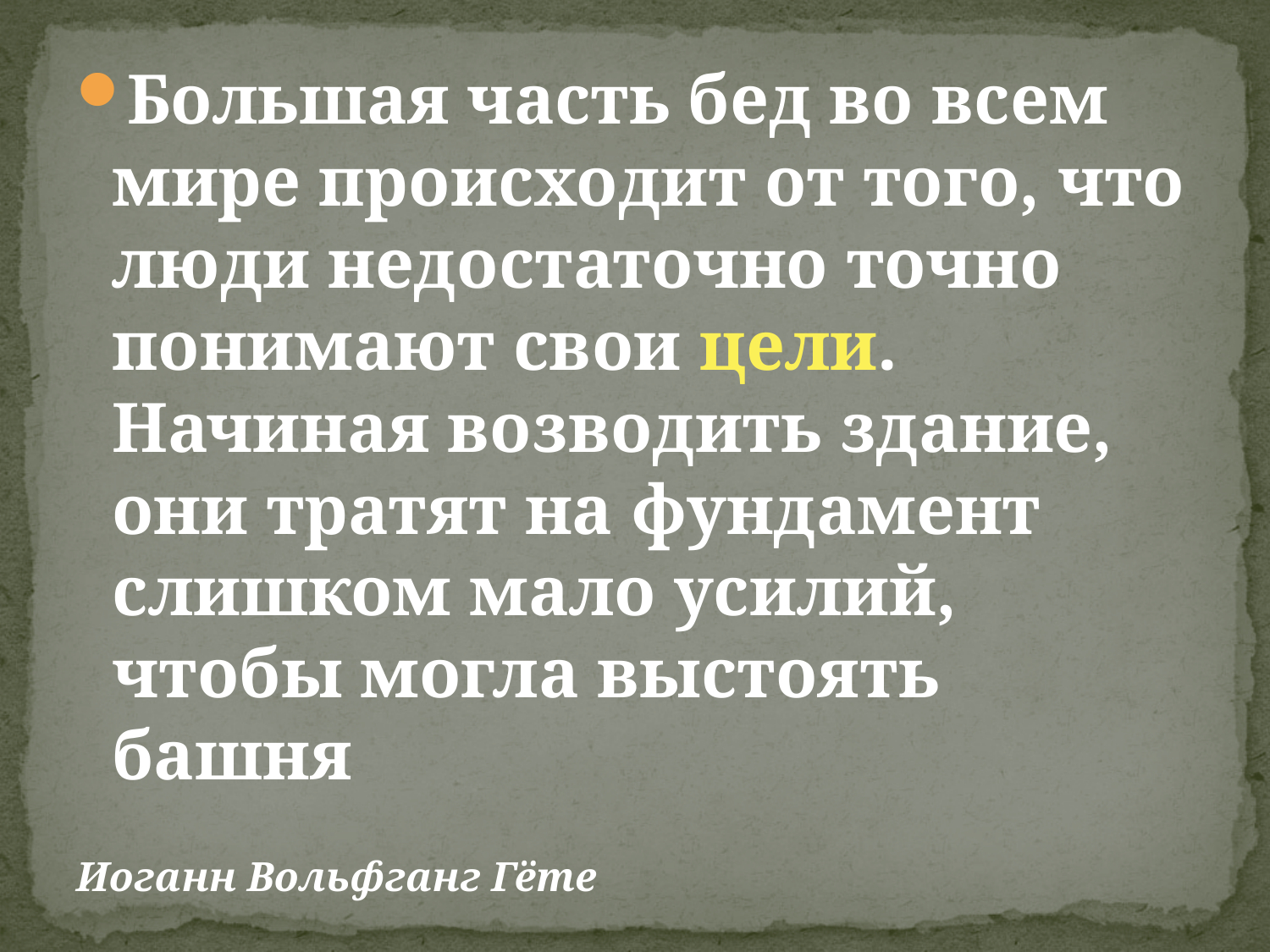

Большая часть бед во всем мире происходит от того, что люди недостаточно точно понимают свои цели. Начиная возводить здание, они тратят на фундамент слишком мало усилий, чтобы могла выстоять башня
Иоганн Вольфганг Гёте